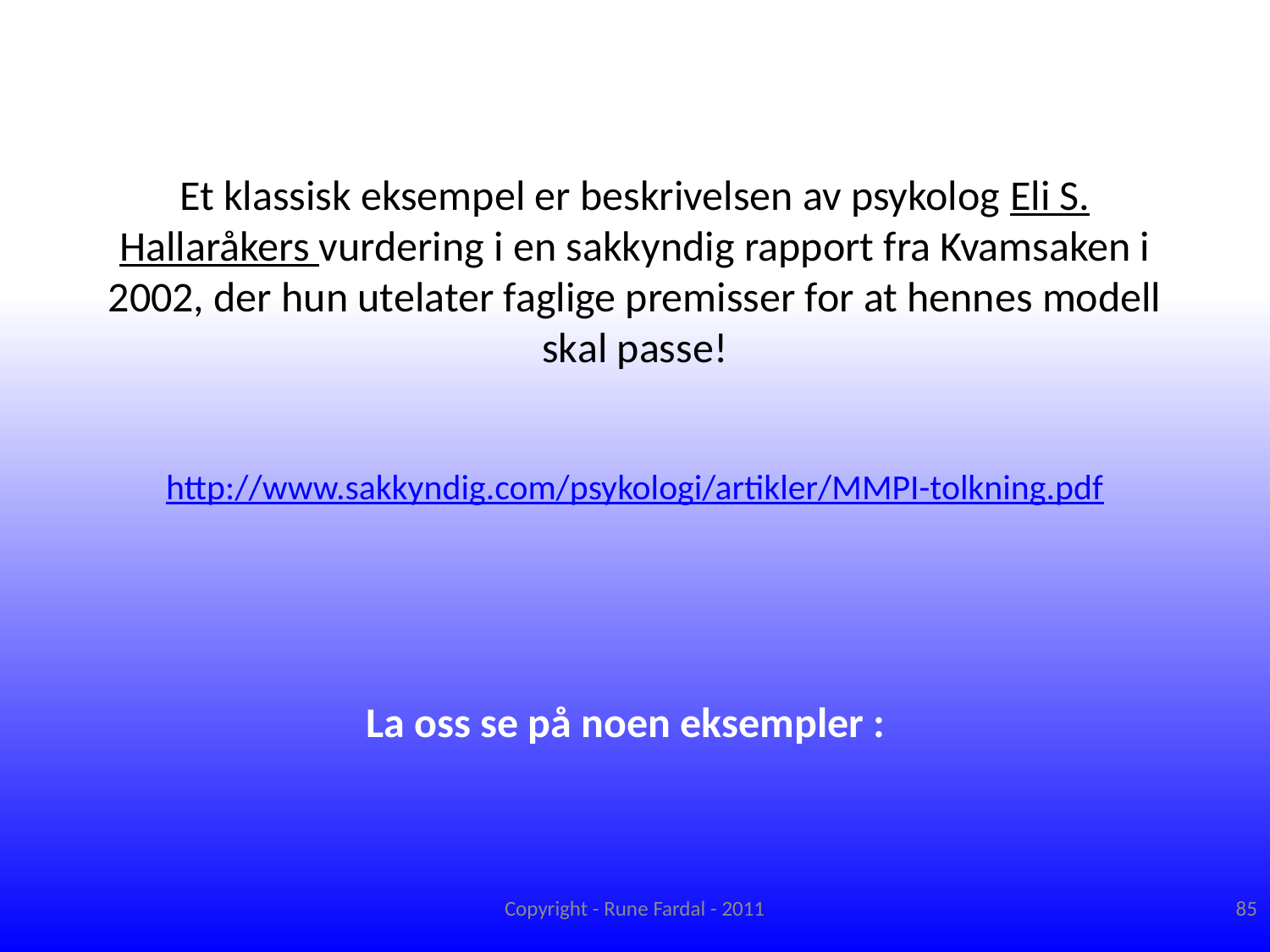

# Et klassisk eksempel er beskrivelsen av psykolog Eli S. Hallaråkers vurdering i en sakkyndig rapport fra Kvamsaken i 2002, der hun utelater faglige premisser for at hennes modell skal passe! http://www.sakkyndig.com/psykologi/artikler/MMPI-tolkning.pdf
La oss se på noen eksempler :
Copyright - Rune Fardal - 2011
85